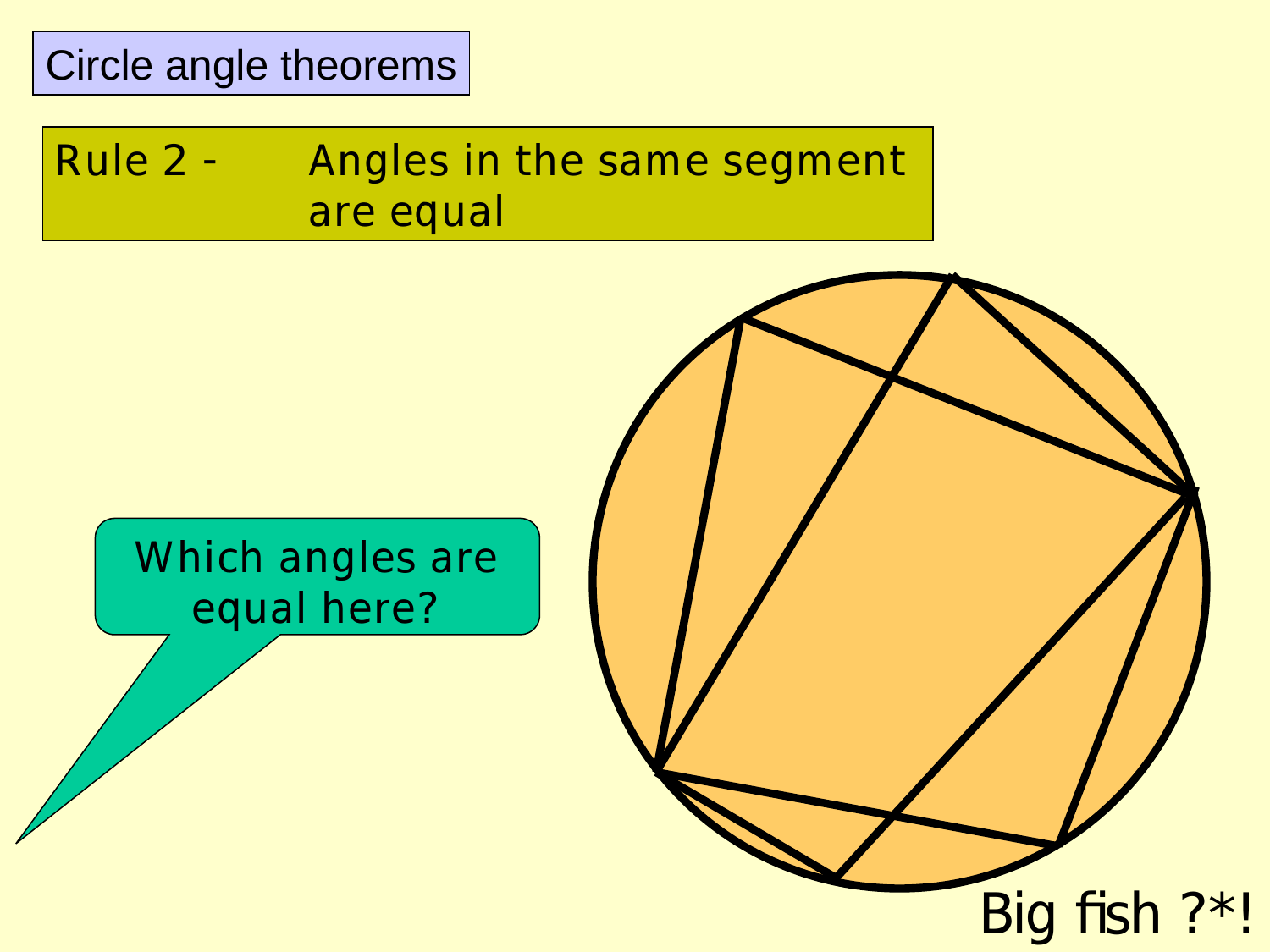

Circle angle theorems
Rule 2 - 	Angles in the same segment
		are equal

Which angles are equal here?
Big fish ?*!